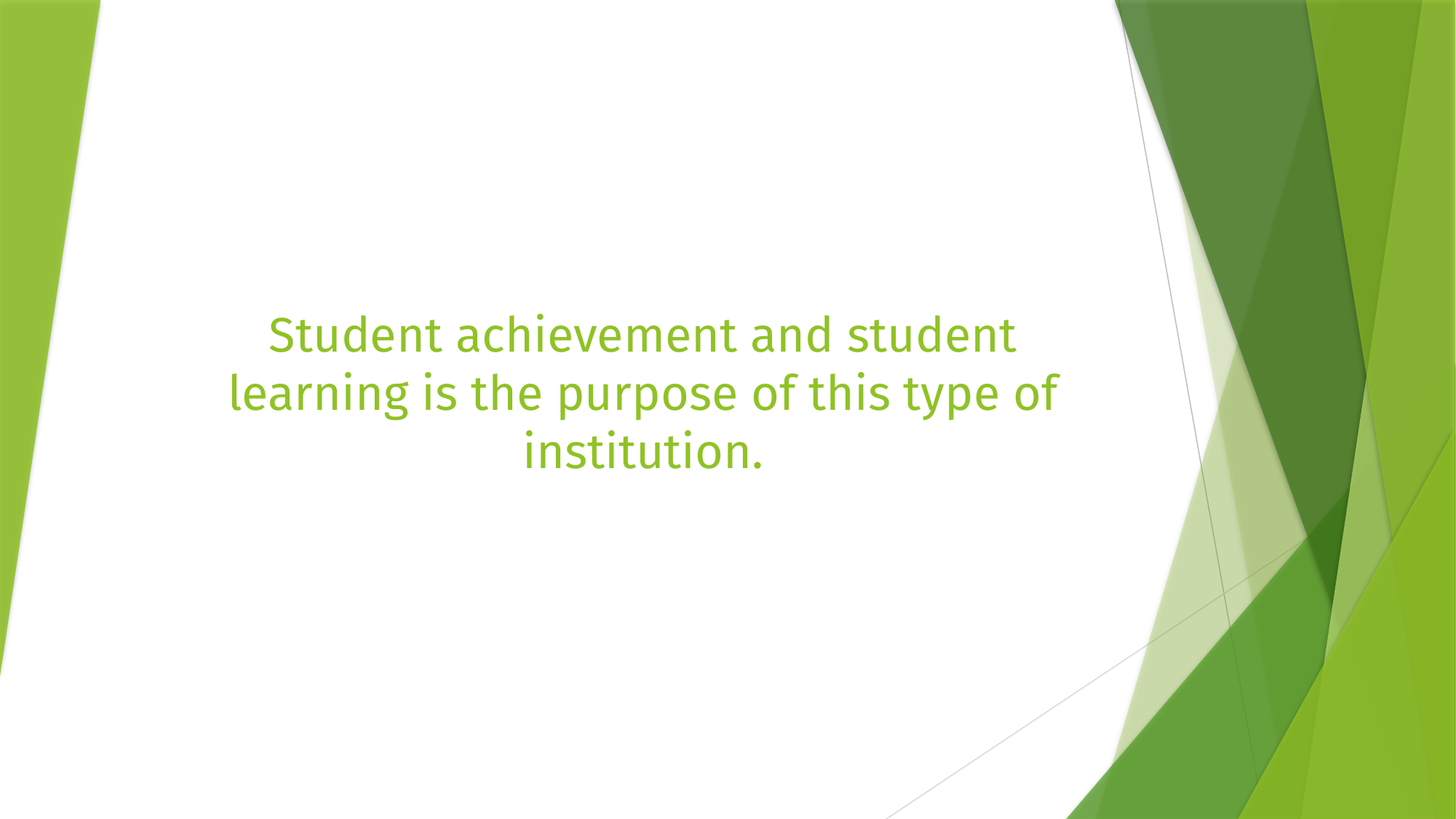

# Student achievement and student learning is the purpose of this type of institution.